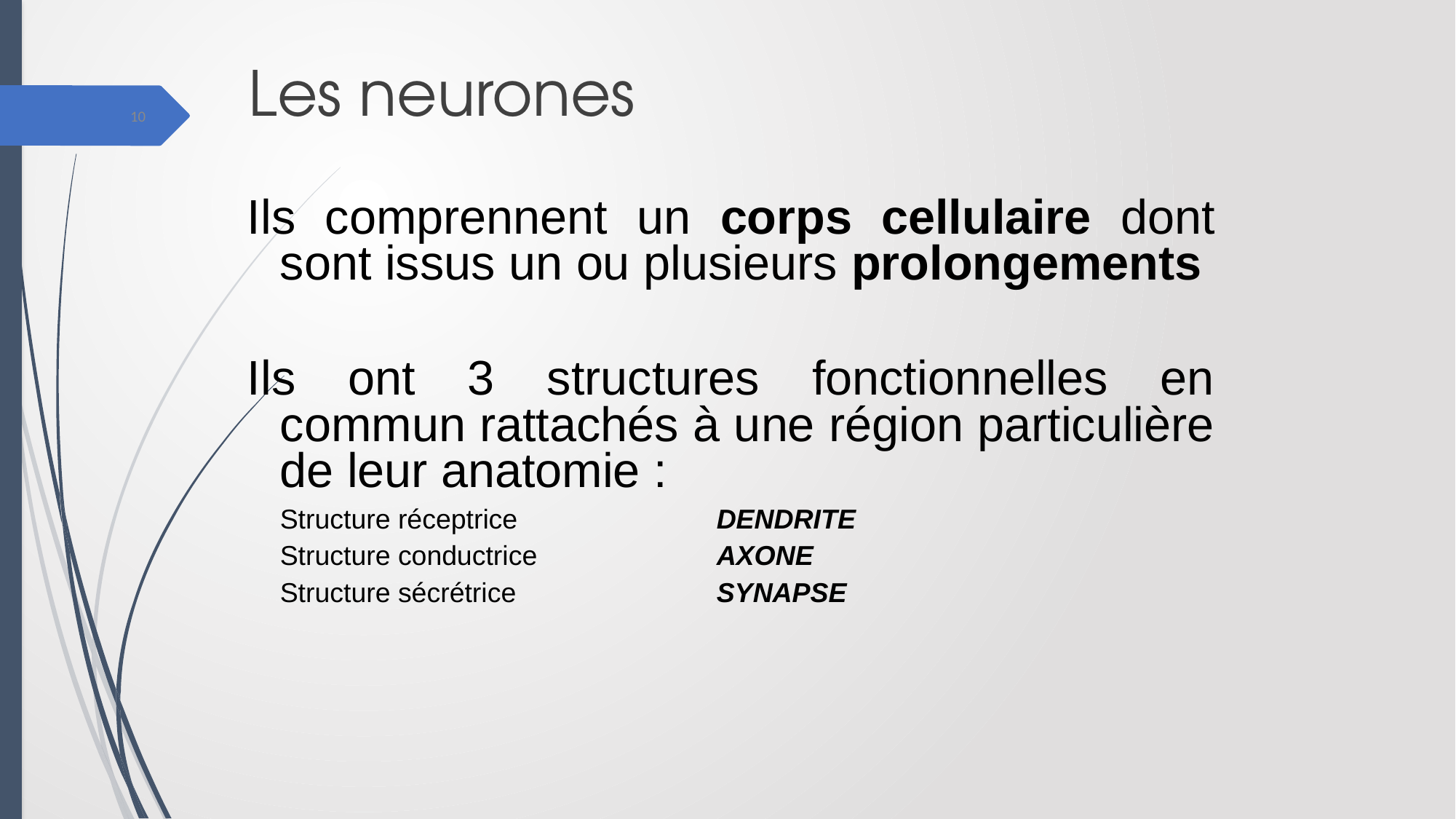

# Les neurones
10
Ils comprennent un corps cellulaire dont sont issus un ou plusieurs prolongements

Ils ont 3 structures fonctionnelles en commun rattachés à une région particulière de leur anatomie :
	Structure réceptrice		DENDRITE
	Structure conductrice		AXONE
	Structure sécrétrice		SYNAPSE